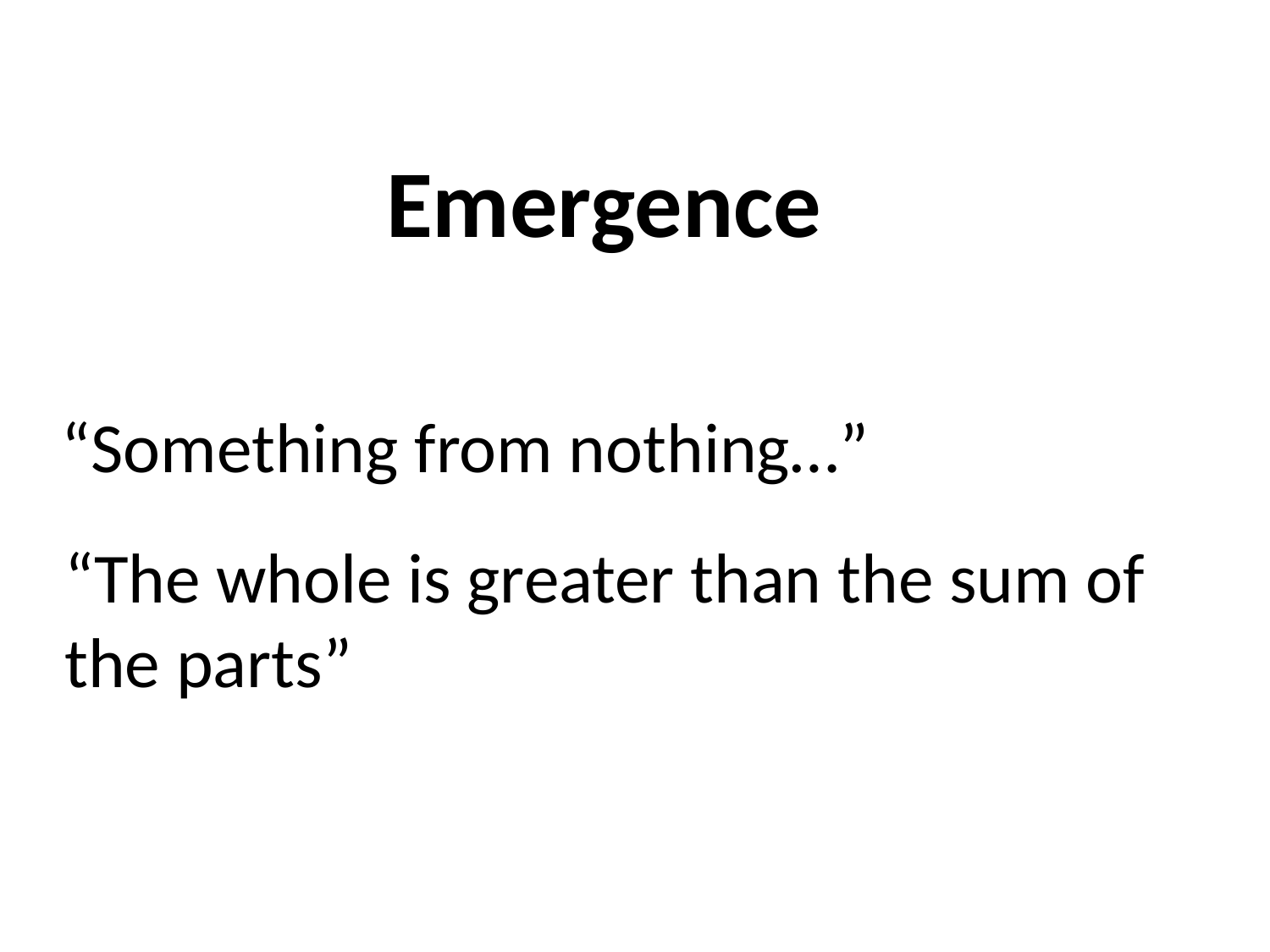

Emergence
“Something from nothing…”
“The whole is greater than the sum of
the parts”